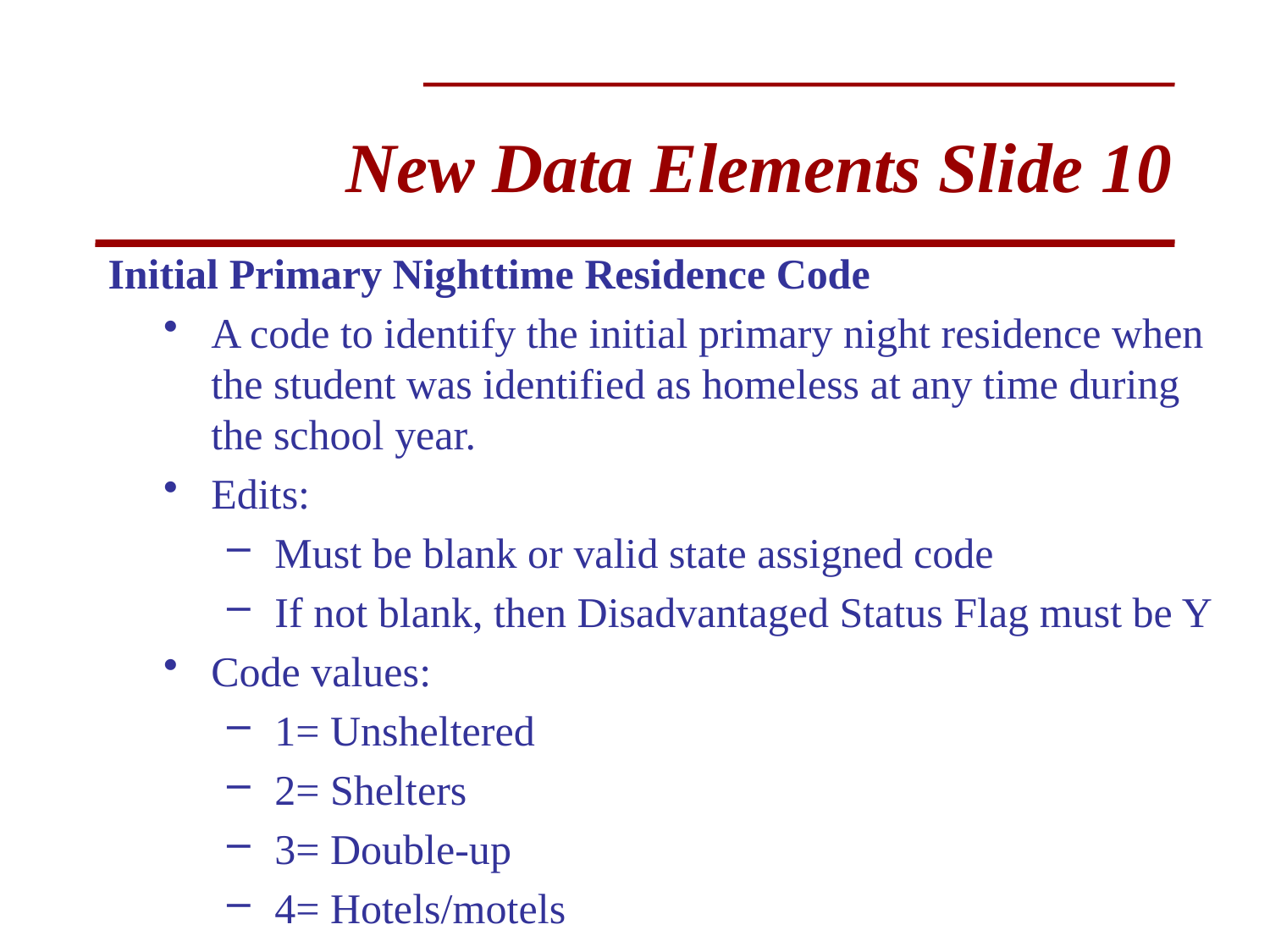

# New Data Elements Slide 10
Initial Primary Nighttime Residence Code
A code to identify the initial primary night residence when the student was identified as homeless at any time during the school year.
Edits:
Must be blank or valid state assigned code
If not blank, then Disadvantaged Status Flag must be Y
Code values:
1= Unsheltered
2= Shelters
3= Double-up
4= Hotels/motels